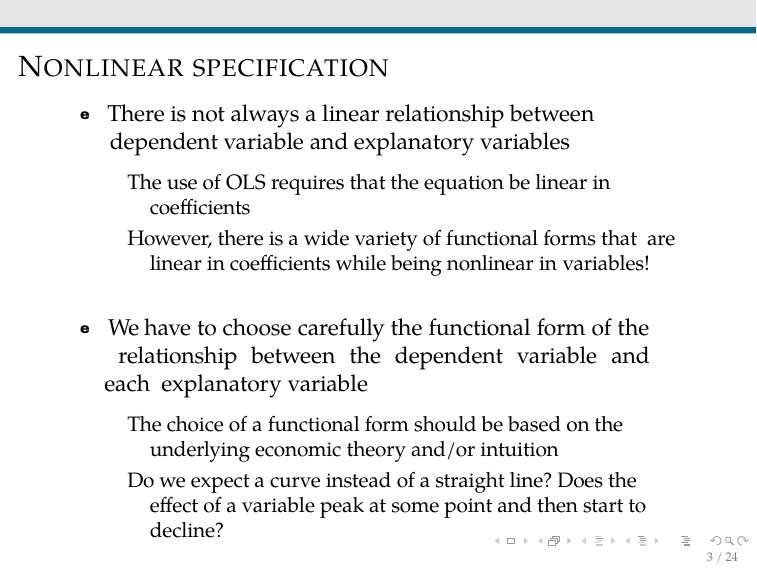

# NONLINEAR SPECIFICATION
e  There is not always a linear relationship between  dependent variable and explanatory variables
The use of OLS requires that the equation be linear in  coefficients
However, there is a wide variety of functional forms that  are linear in coefficients while being nonlinear in variables!

e  We have to choose carefully the functional form of the  relationship between the dependent variable and each  explanatory variable
The choice of a functional form should be based on the  underlying economic theory and/or intuition
Do we expect a curve instead of a straight line? Does the  effect of a variable peak at some point and then start to  decline?
3 / 24